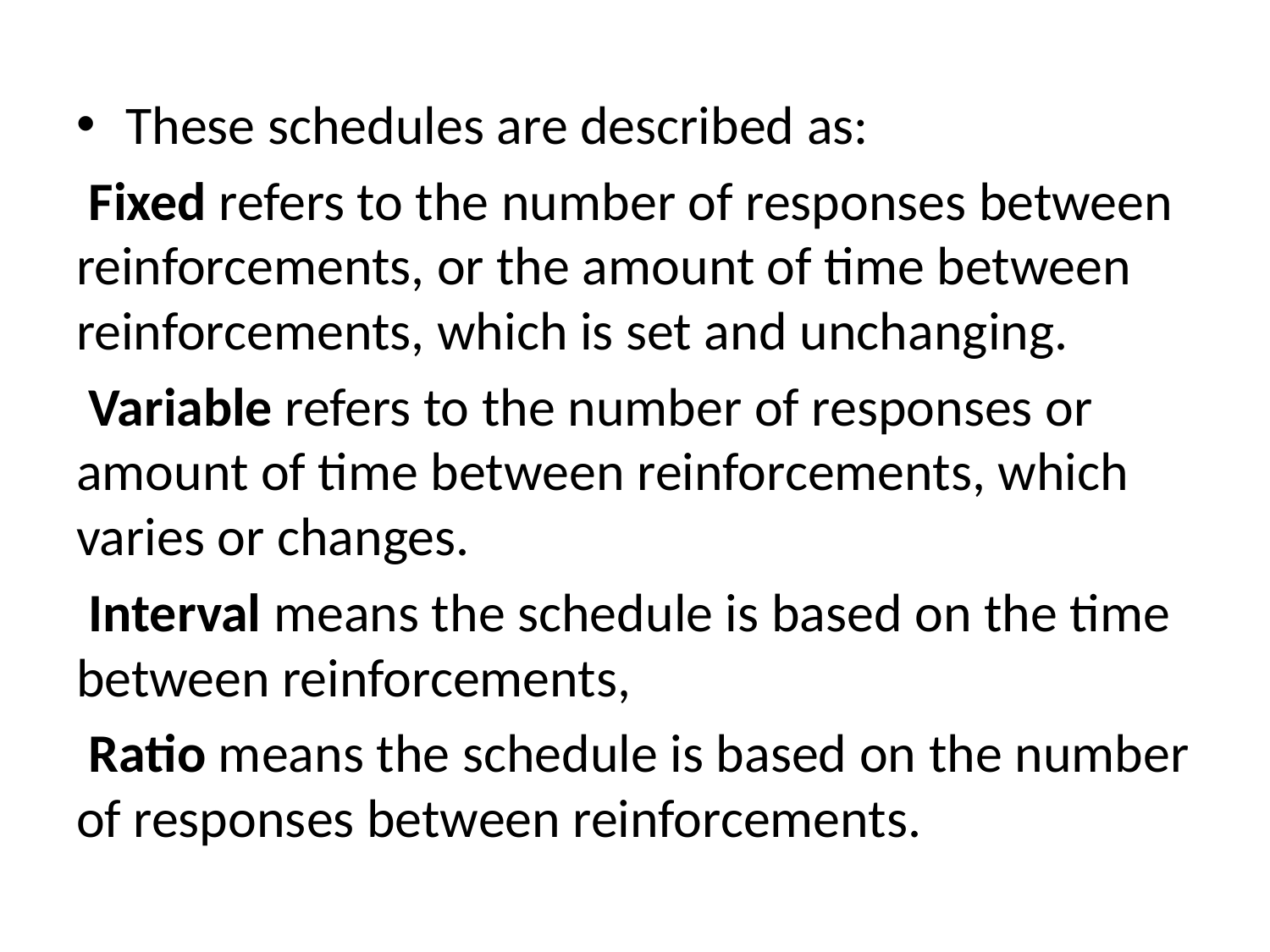

These schedules are described as:
 Fixed refers to the number of responses between reinforcements, or the amount of time between reinforcements, which is set and unchanging.
 Variable refers to the number of responses or amount of time between reinforcements, which varies or changes.
 Interval means the schedule is based on the time between reinforcements,
 Ratio means the schedule is based on the number of responses between reinforcements.